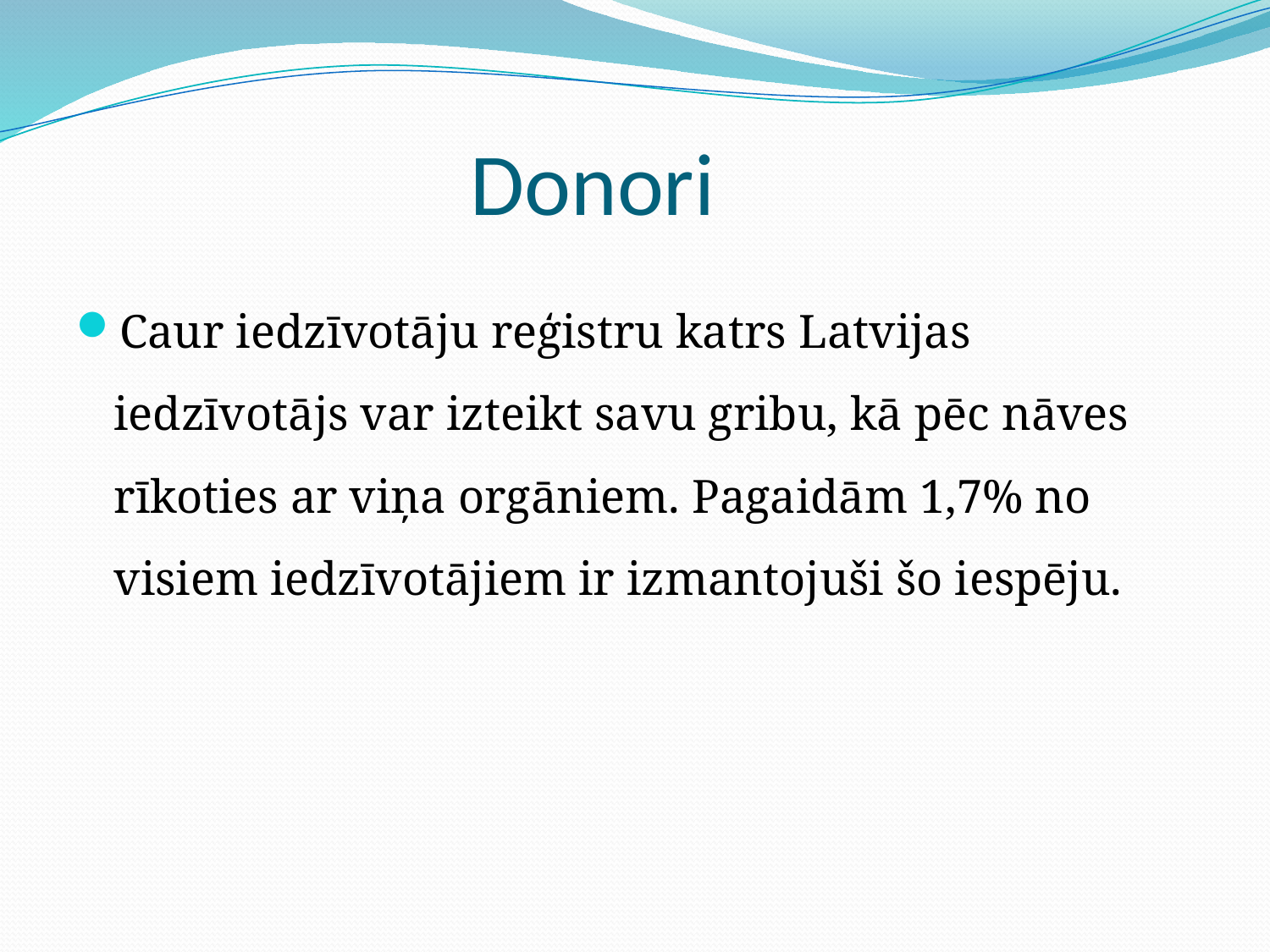

# Donori
Caur iedzīvotāju reģistru katrs Latvijas iedzīvotājs var izteikt savu gribu, kā pēc nāves rīkoties ar viņa orgāniem. Pagaidām 1,7% no visiem iedzīvotājiem ir izmantojuši šo iespēju.